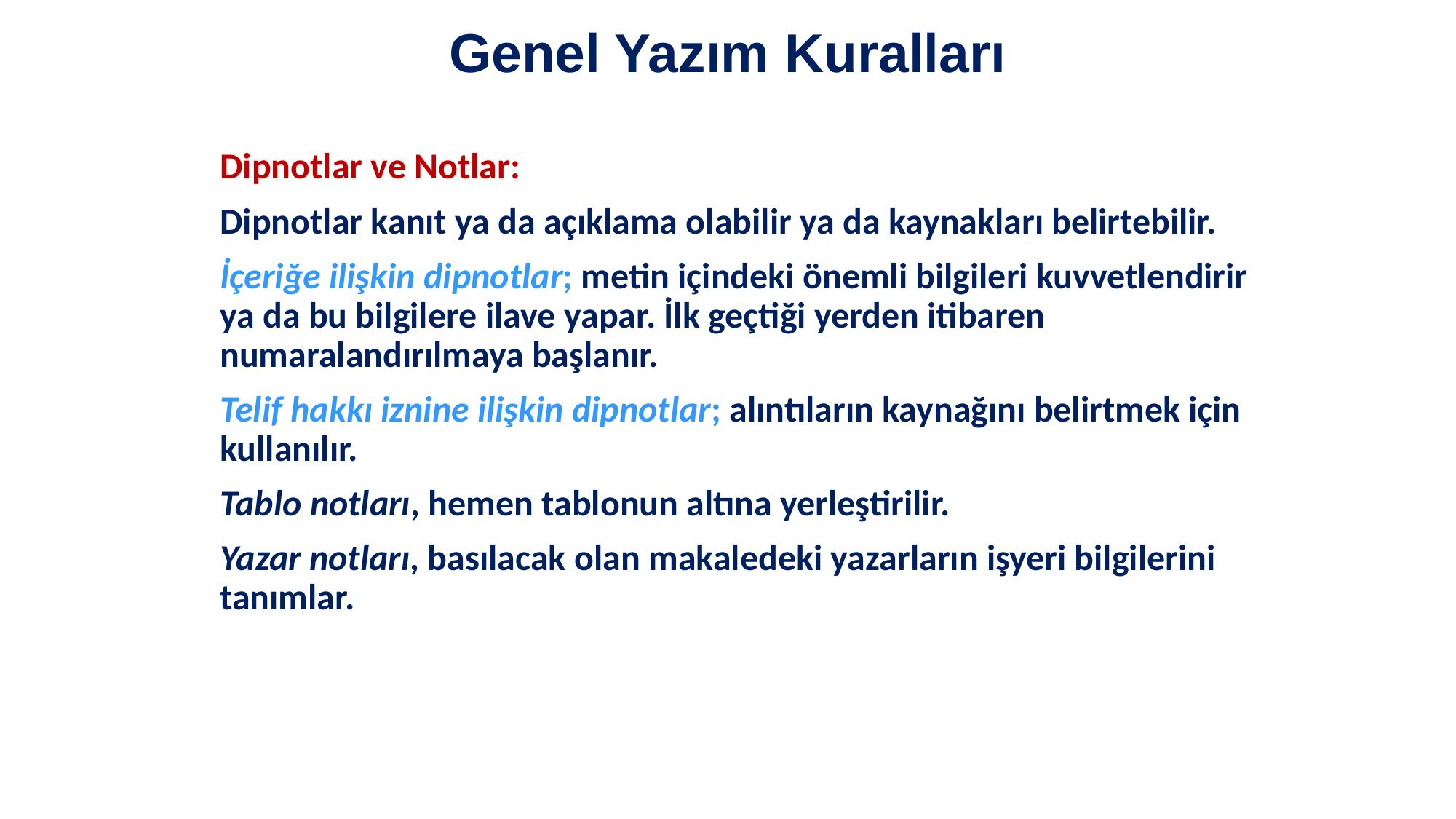

# Genel Yazım Kuralları
	Dipnotlar ve Notlar:
	Dipnotlar kanıt ya da açıklama olabilir ya da kaynakları belirtebilir.
	İçeriğe ilişkin dipnotlar; metin içindeki önemli bilgileri kuvvetlendirir ya da bu bilgilere ilave yapar. İlk geçtiği yerden itibaren numaralandırılmaya başlanır.
	Telif hakkı iznine ilişkin dipnotlar; alıntıların kaynağını belirtmek için kullanılır.
	Tablo notları, hemen tablonun altına yerleştirilir.
	Yazar notları, basılacak olan makaledeki yazarların işyeri bilgilerini tanımlar.